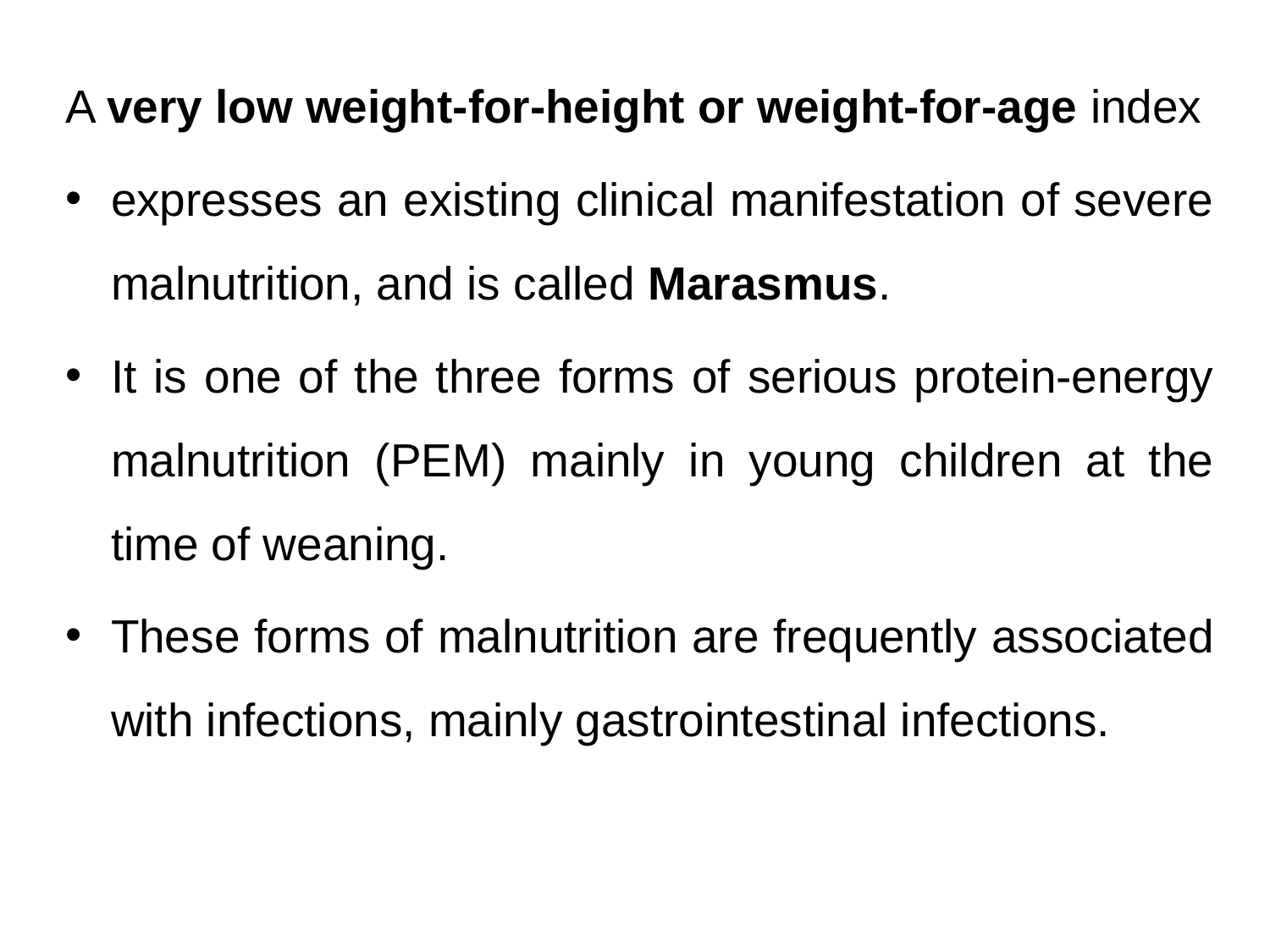

A very low weight-for-height or weight-for-age index
expresses an existing clinical manifestation of severe malnutrition, and is called Marasmus.
It is one of the three forms of serious protein-energy malnutrition (PEM) mainly in young children at the time of weaning.
These forms of malnutrition are frequently associated with infections, mainly gastrointestinal infections.